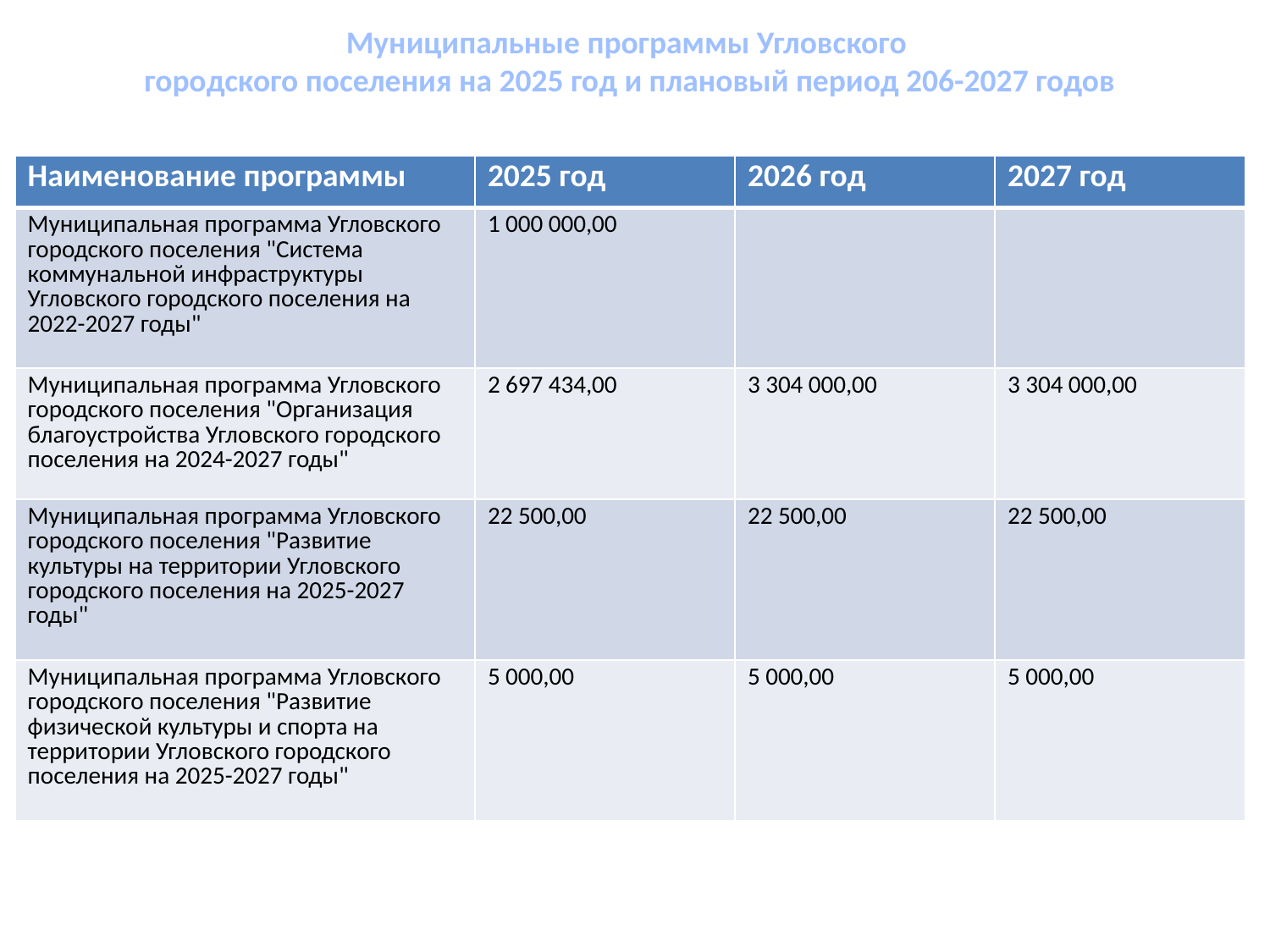

Муниципальные программы Угловского
городского поселения на 2025 год и плановый период 206-2027 годов
| Наименование программы | 2025 год | 2026 год | 2027 год |
| --- | --- | --- | --- |
| Муниципальная программа Угловского городского поселения "Система коммунальной инфраструктуры Угловского городского поселения на 2022-2027 годы" | 1 000 000,00 |  |  |
| Муниципальная программа Угловского городского поселения "Организация благоустройства Угловского городского поселения на 2024-2027 годы" | 2 697 434,00 | 3 304 000,00 | 3 304 000,00 |
| Муниципальная программа Угловского городского поселения "Развитие культуры на территории Угловского городского поселения на 2025-2027 годы" | 22 500,00 | 22 500,00 | 22 500,00 |
| Муниципальная программа Угловского городского поселения "Развитие физической культуры и спорта на территории Угловского городского поселения на 2025-2027 годы" | 5 000,00 | 5 000,00 | 5 000,00 |